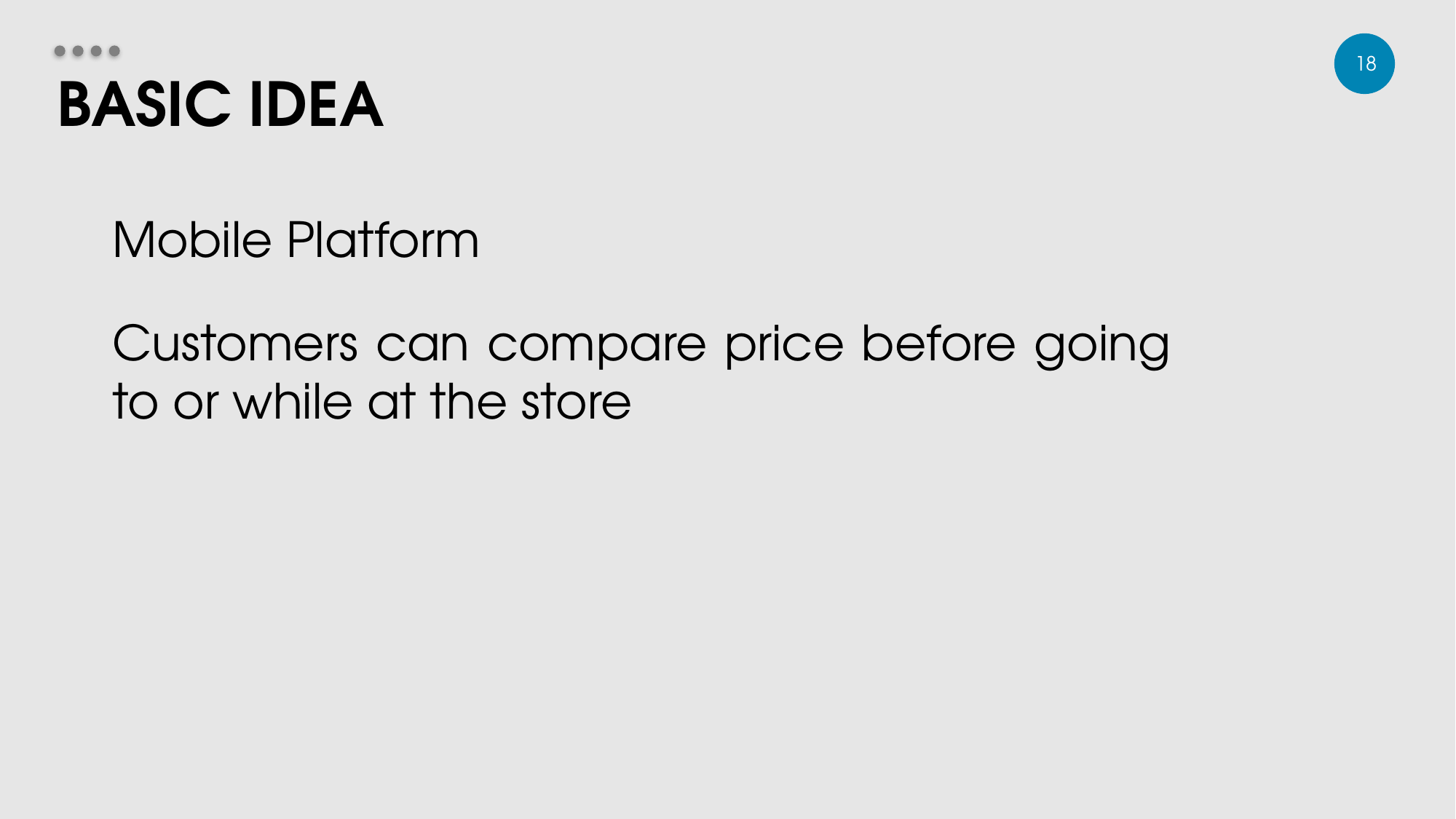

# BASIC IDEA
Mobile Platform
Customers can compare price before going to or while at the store